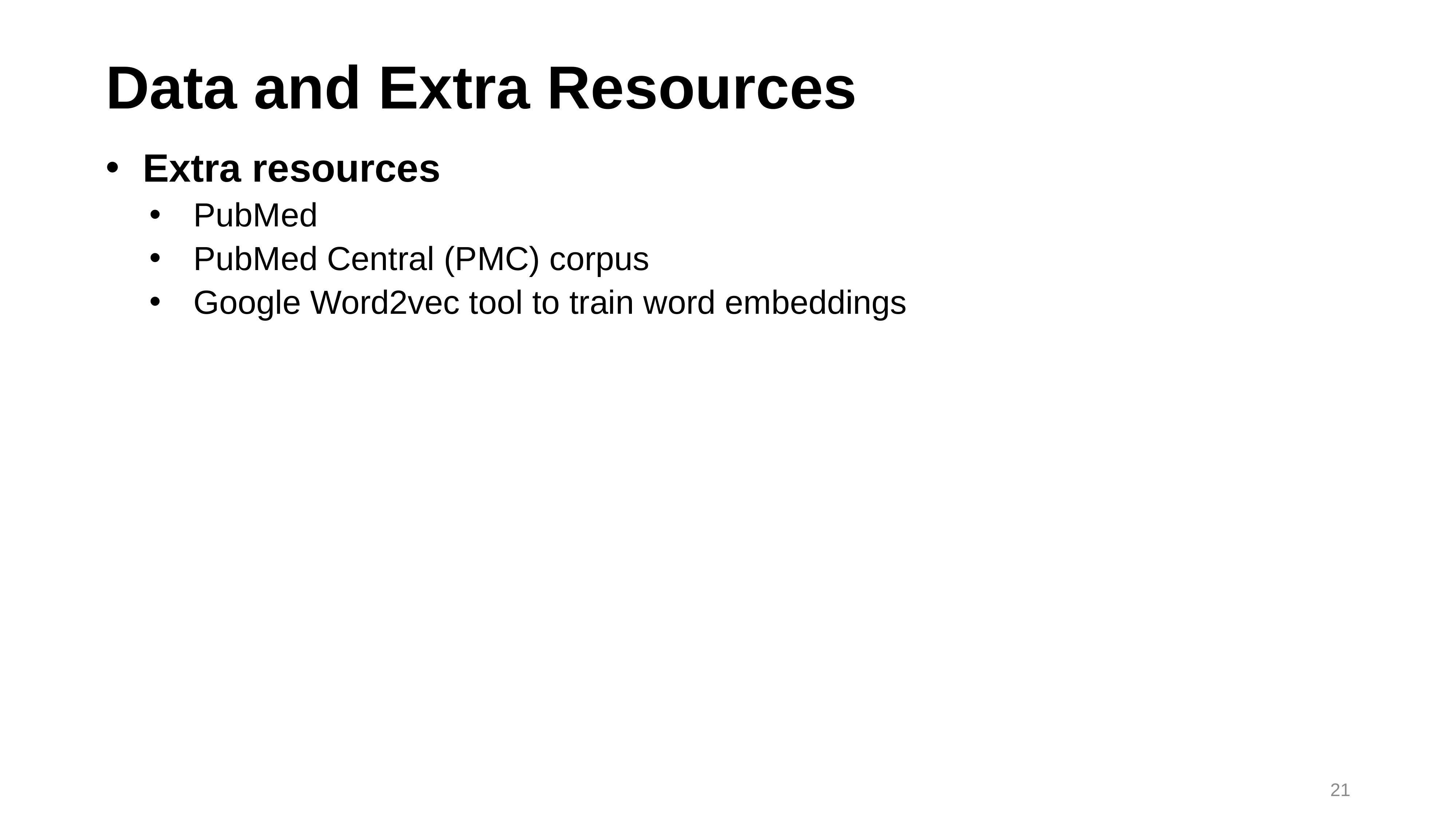

# Data and Extra Resources
Extra resources
PubMed
PubMed Central (PMC) corpus
Google Word2vec tool to train word embeddings
21